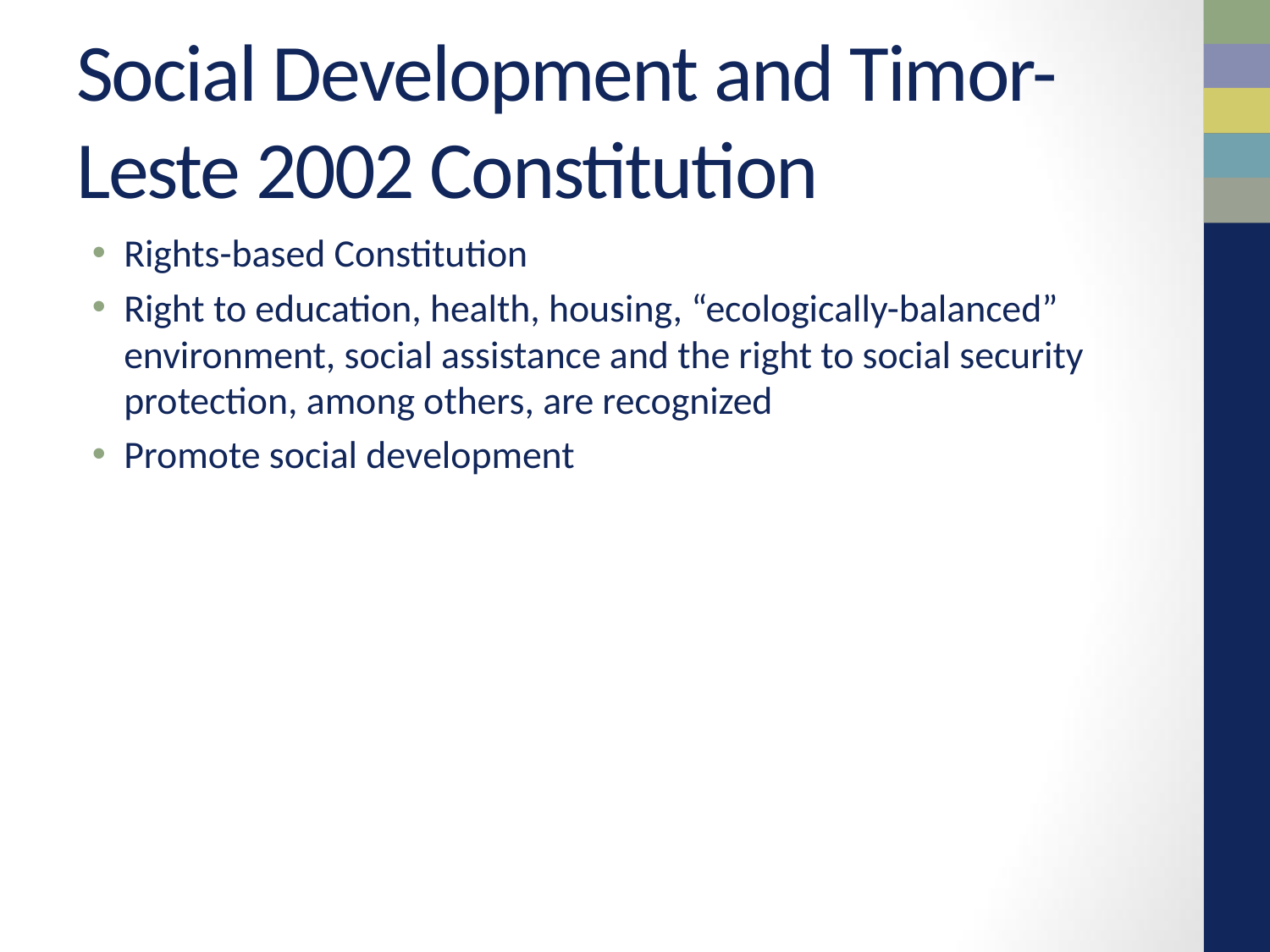

# Social Development and Timor-Leste 2002 Constitution
Rights-based Constitution
Right to education, health, housing, “ecologically-balanced” environment, social assistance and the right to social security protection, among others, are recognized
Promote social development